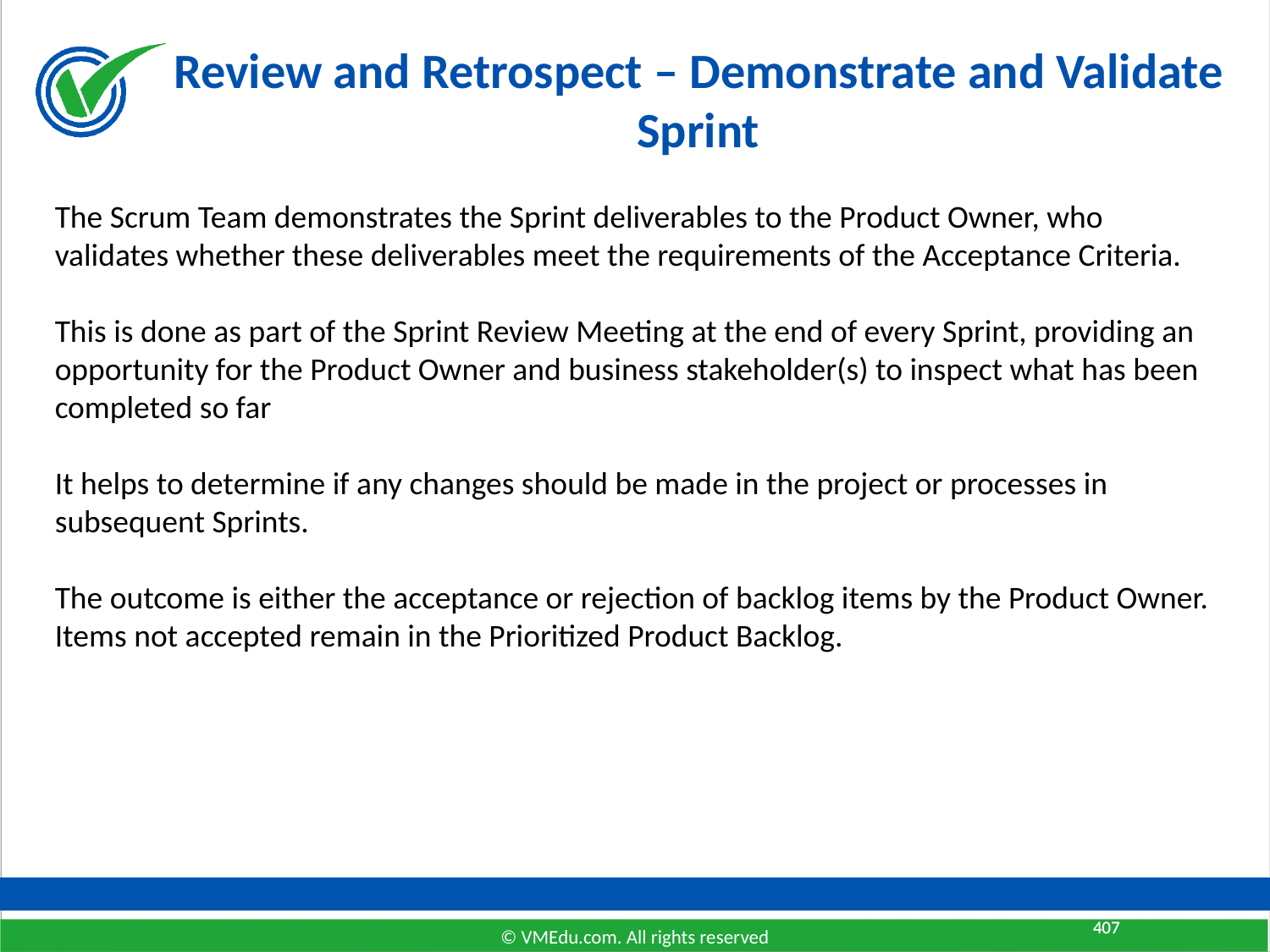

# Review and Retrospect – Demonstrate and Validate Sprint
The Scrum Team demonstrates the Sprint deliverables to the Product Owner, who validates whether these deliverables meet the requirements of the Acceptance Criteria.

This is done as part of the Sprint Review Meeting at the end of every Sprint, providing an opportunity for the Product Owner and business stakeholder(s) to inspect what has been completed so far

It helps to determine if any changes should be made in the project or processes in subsequent Sprints.

The outcome is either the acceptance or rejection of backlog items by the Product Owner.
Items not accepted remain in the Prioritized Product Backlog.

407